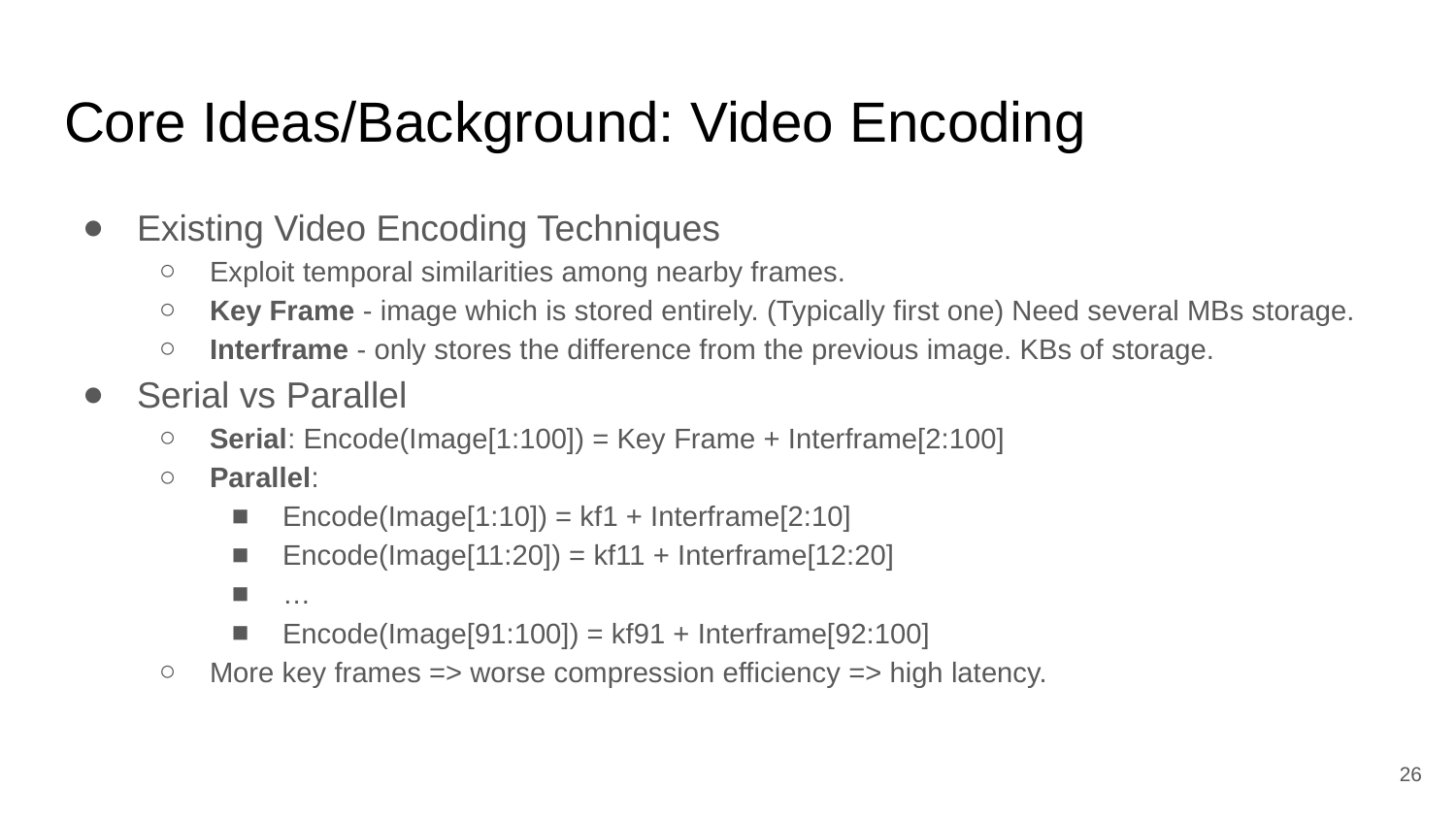

# Core Ideas/Background: Video Encoding
Existing Video Encoding Techniques
Exploit temporal similarities among nearby frames.
Key Frame - image which is stored entirely. (Typically first one) Need several MBs storage.
Interframe - only stores the difference from the previous image. KBs of storage.
Serial vs Parallel
Serial: Encode(Image[1:100]) = Key Frame + Interframe[2:100]
Parallel:
Encode(Image[1:10]) = kf1 + Interframe[2:10]
Encode(Image[11:20]) = kf11 + Interframe[12:20]
…
Encode(Image[91:100]) = kf91 + Interframe[92:100]
More key frames => worse compression efficiency => high latency.
26